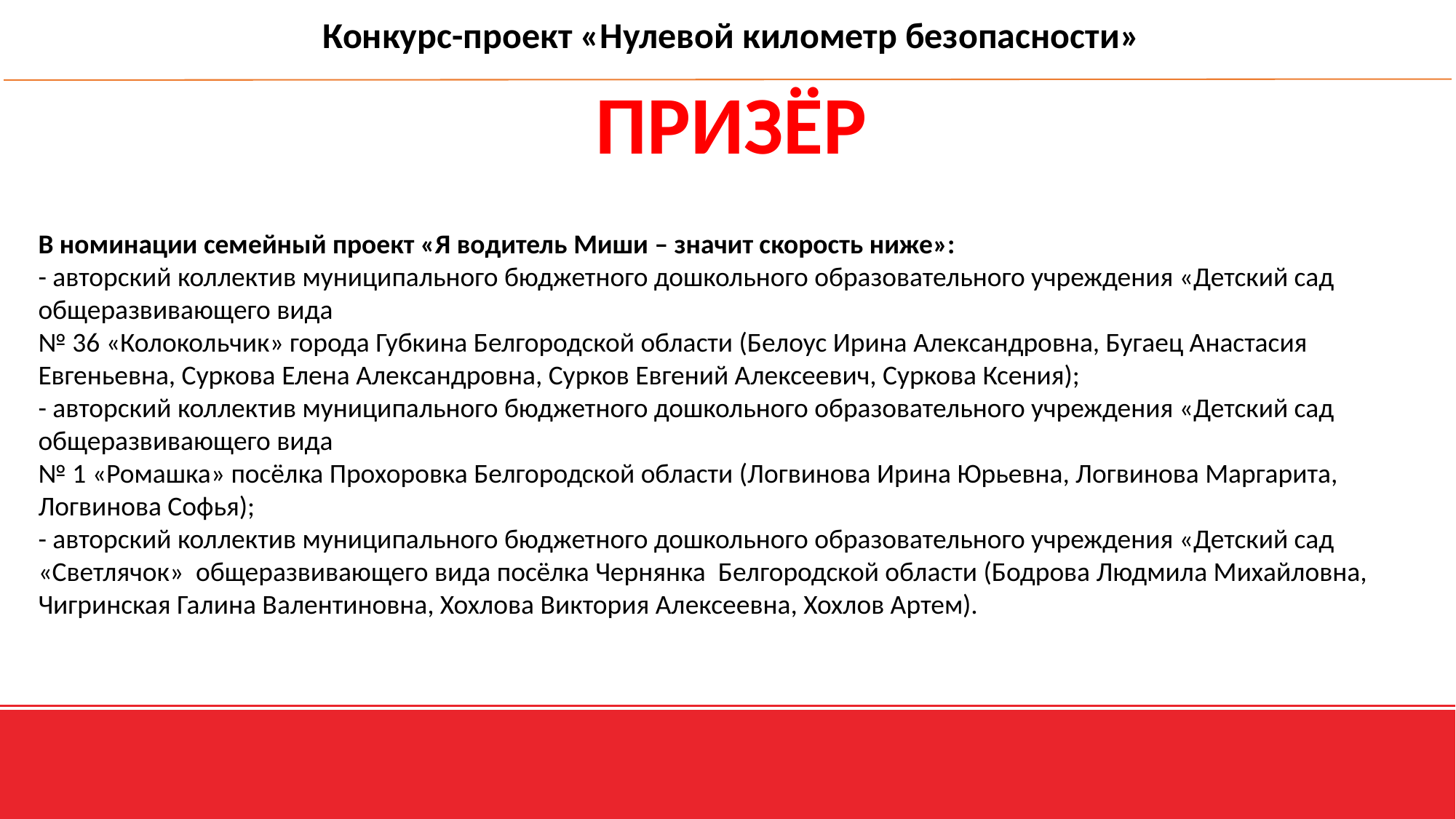

Конкурс-проект «Нулевой километр безопасности»
ПРИЗЁР
В номинации семейный проект «Я водитель Миши – значит скорость ниже»:
- авторский коллектив муниципального бюджетного дошкольного образовательного учреждения «Детский сад общеразвивающего вида
№ 36 «Колокольчик» города Губкина Белгородской области (Белоус Ирина Александровна, Бугаец Анастасия Евгеньевна, Суркова Елена Александровна, Сурков Евгений Алексеевич, Суркова Ксения);
- авторский коллектив муниципального бюджетного дошкольного образовательного учреждения «Детский сад общеразвивающего вида
№ 1 «Ромашка» посёлка Прохоровка Белгородской области (Логвинова Ирина Юрьевна, Логвинова Маргарита, Логвинова Софья);
- авторский коллектив муниципального бюджетного дошкольного образовательного учреждения «Детский сад «Светлячок»  общеразвивающего вида посёлка Чернянка  Белгородской области (Бодрова Людмила Михайловна, Чигринская Галина Валентиновна, Хохлова Виктория Алексеевна, Хохлов Артем).